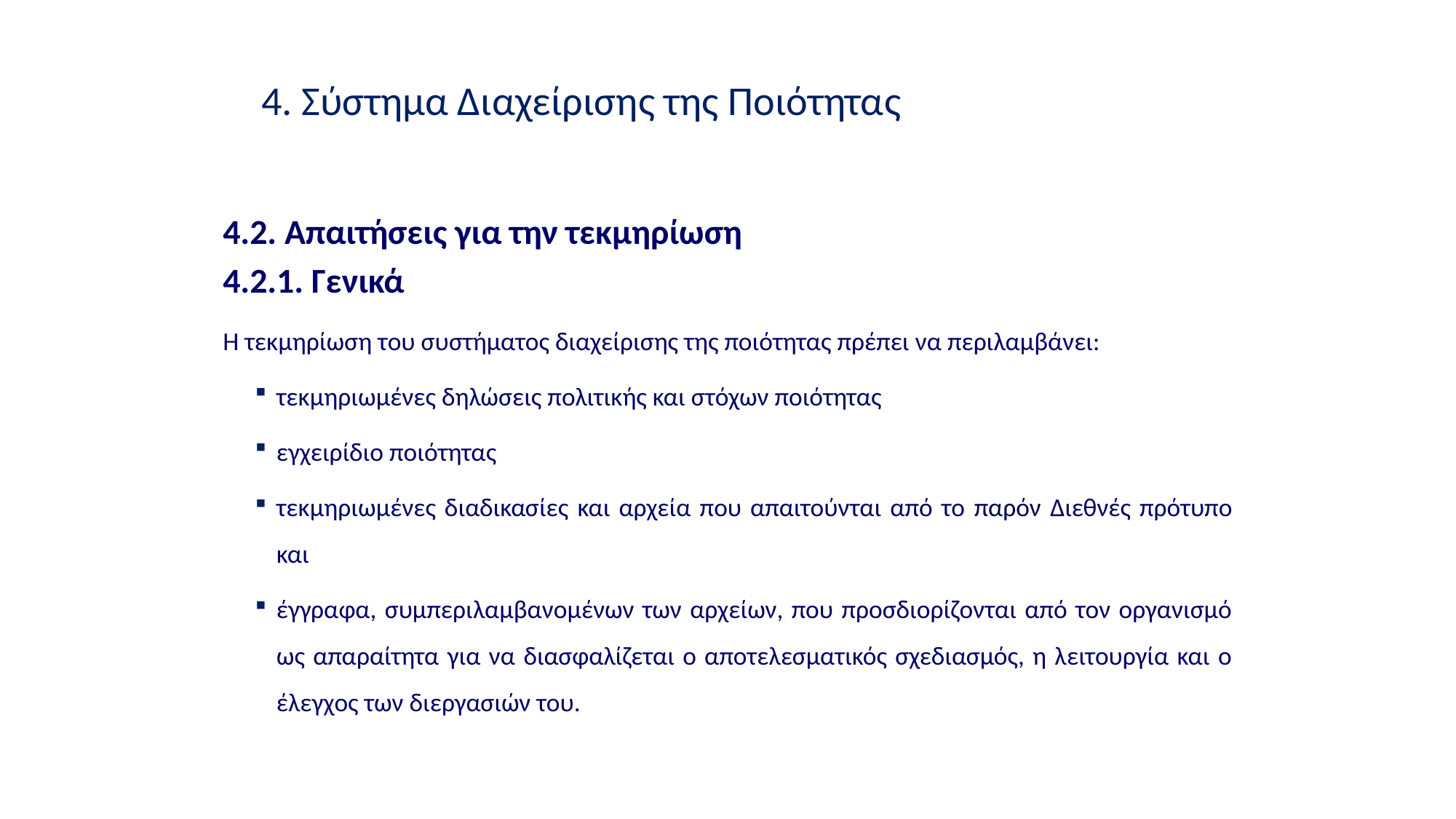

4. Σύστημα Διαχείρισης της Ποιότητας
4.2. Απαιτήσεις για την τεκμηρίωση
4.2.1. Γενικά
Η τεκμηρίωση του συστήματος διαχείρισης της ποιότητας πρέπει να περιλαμβάνει:
τεκμηριωμένες δηλώσεις πολιτικής και στόχων ποιότητας
εγχειρίδιο ποιότητας
τεκμηριωμένες διαδικασίες και αρχεία που απαιτούνται από το παρόν Διεθνές πρότυπο και
έγγραφα, συμπεριλαμβανομένων των αρχείων, που προσδιορίζονται από τον οργανισμό ως απαραίτητα για να διασφαλίζεται ο αποτελεσματικός σχεδιασμός, η λειτουργία και ο έλεγχος των διεργασιών του.